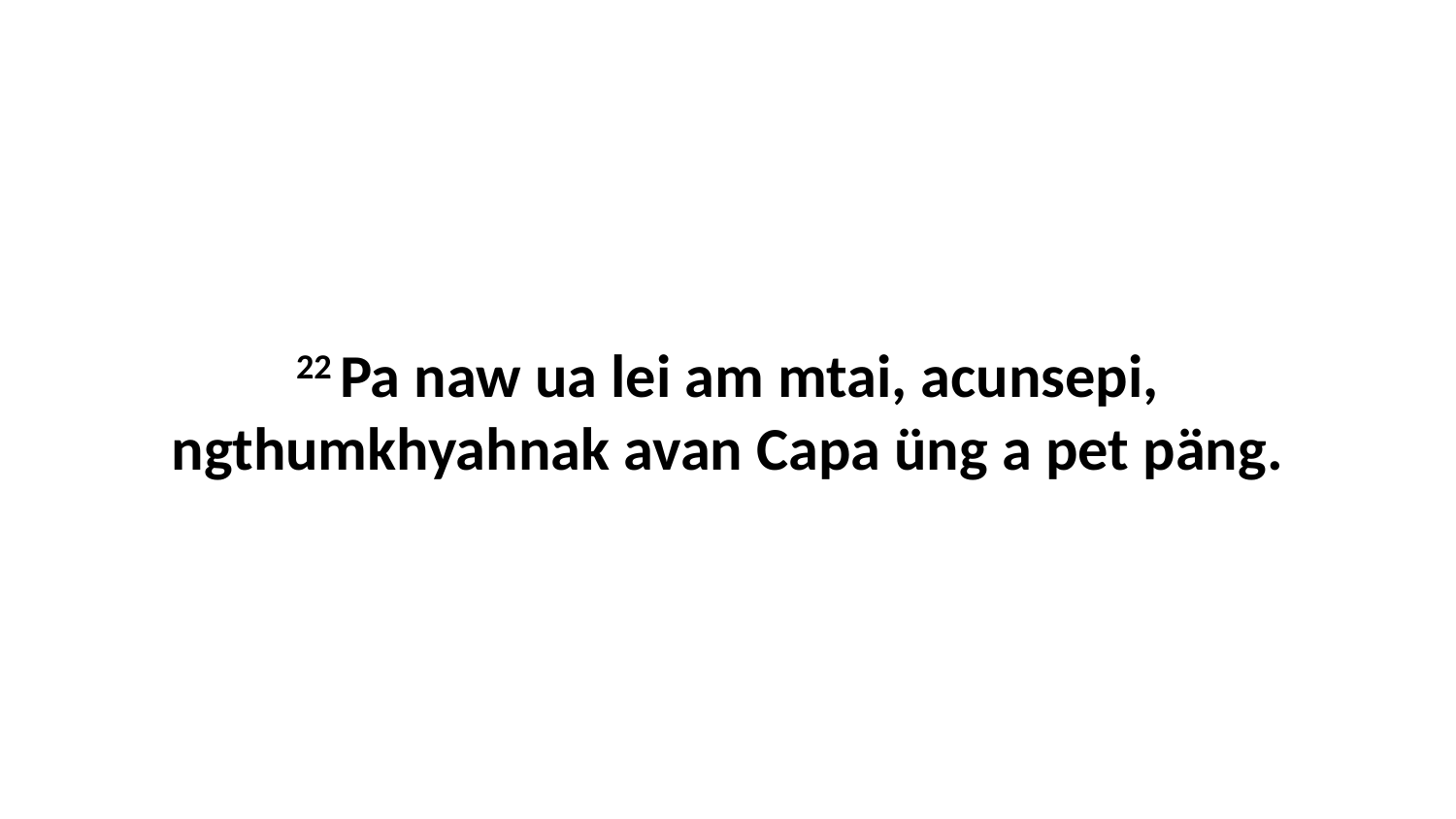

22 Pa naw ua lei am mtai, acunsepi, ngthumkhyahnak avan Capa üng a pet päng.